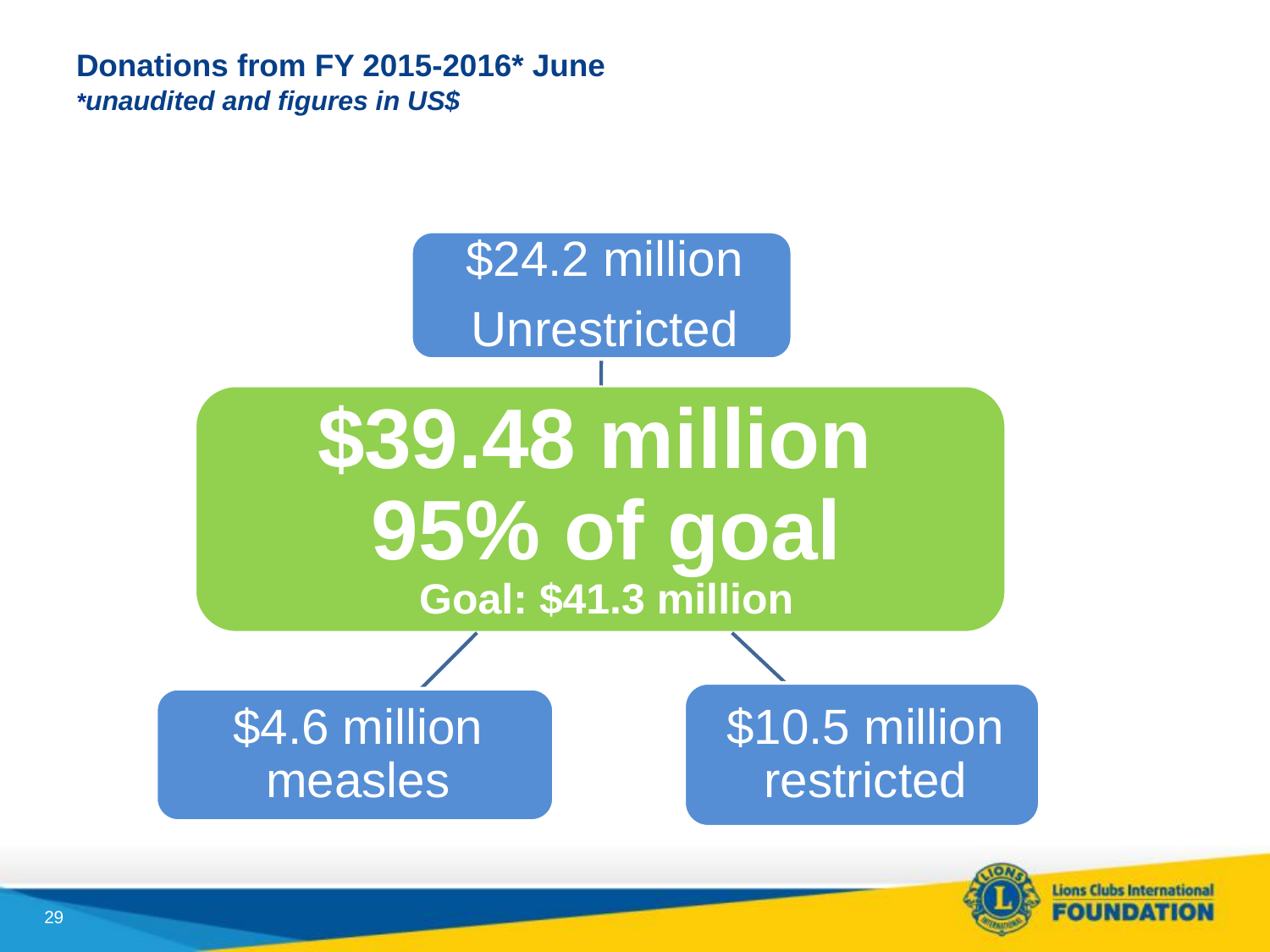

# Donations from FY 2015-2016* June 30 *unaudited and figures in US$
$39.48 million
95% of goal
Goal: $41.3 million
$24.2 million
Unrestricted
$10.5 million restricted
$4.6 million
measles